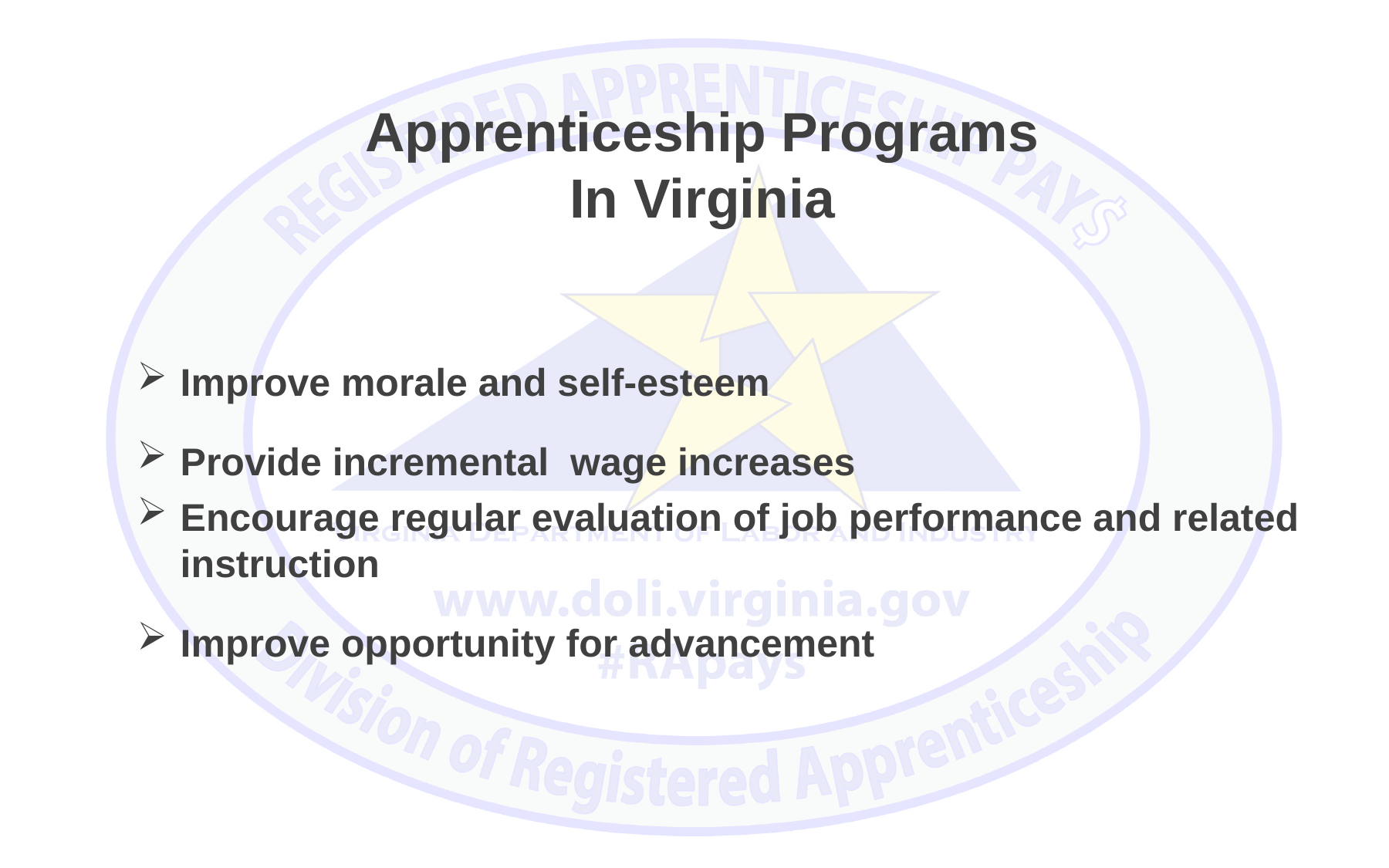

# Apprenticeship Programs In Virginia

Improve morale and self-esteem
Provide incremental  wage increases
Encourage regular evaluation of job performance and related instruction
Improve opportunity for advancement